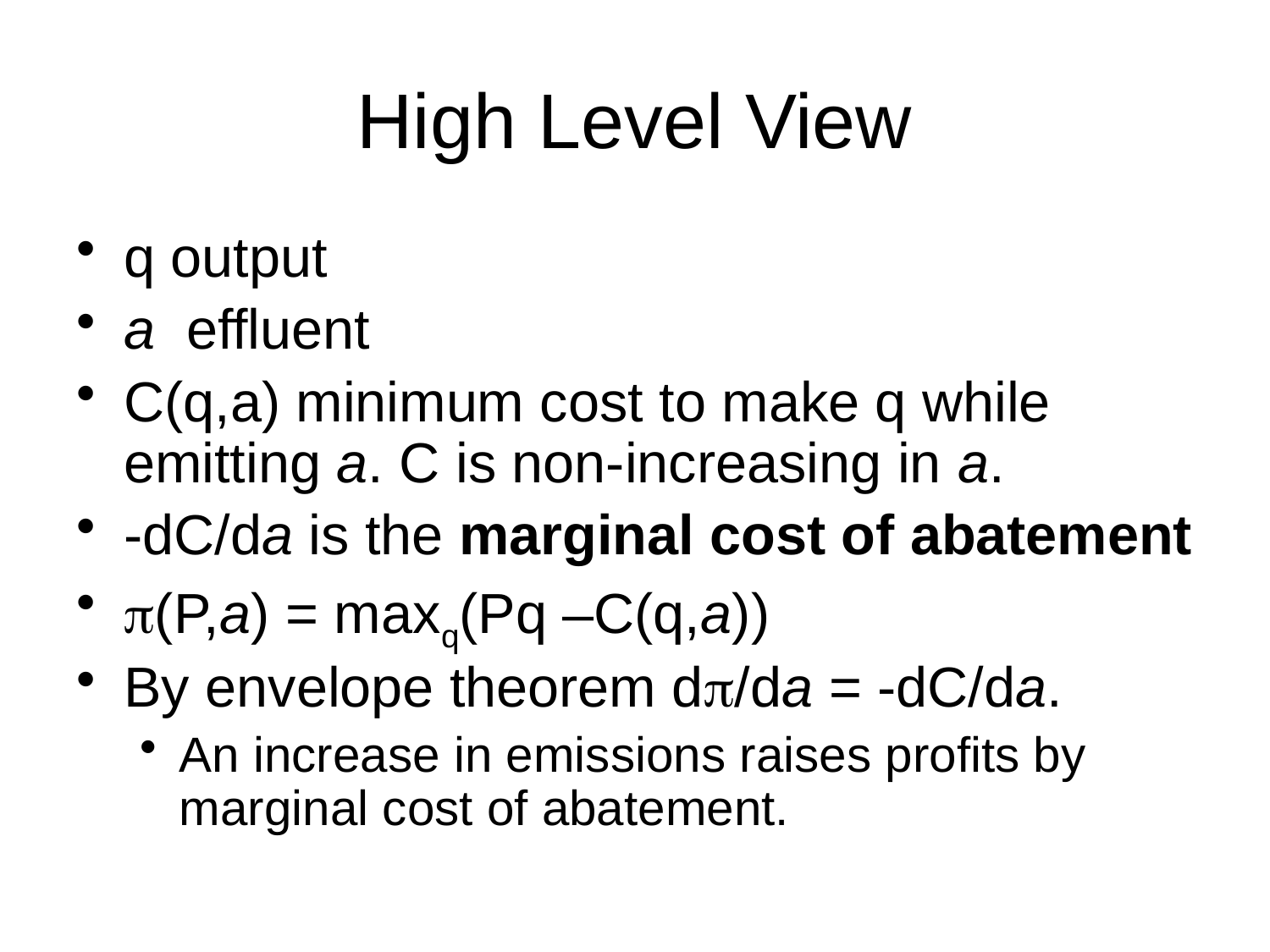

# High Level View
q output
a  effluent
C(q,a) minimum cost to make q while emitting a. C is non-increasing in a.
-dC/da is the marginal cost of abatement
π(P,a) = maxq(Pq –C(q,a))
By envelope theorem dπ/da = -dC/da.
An increase in emissions raises profits by marginal cost of abatement.